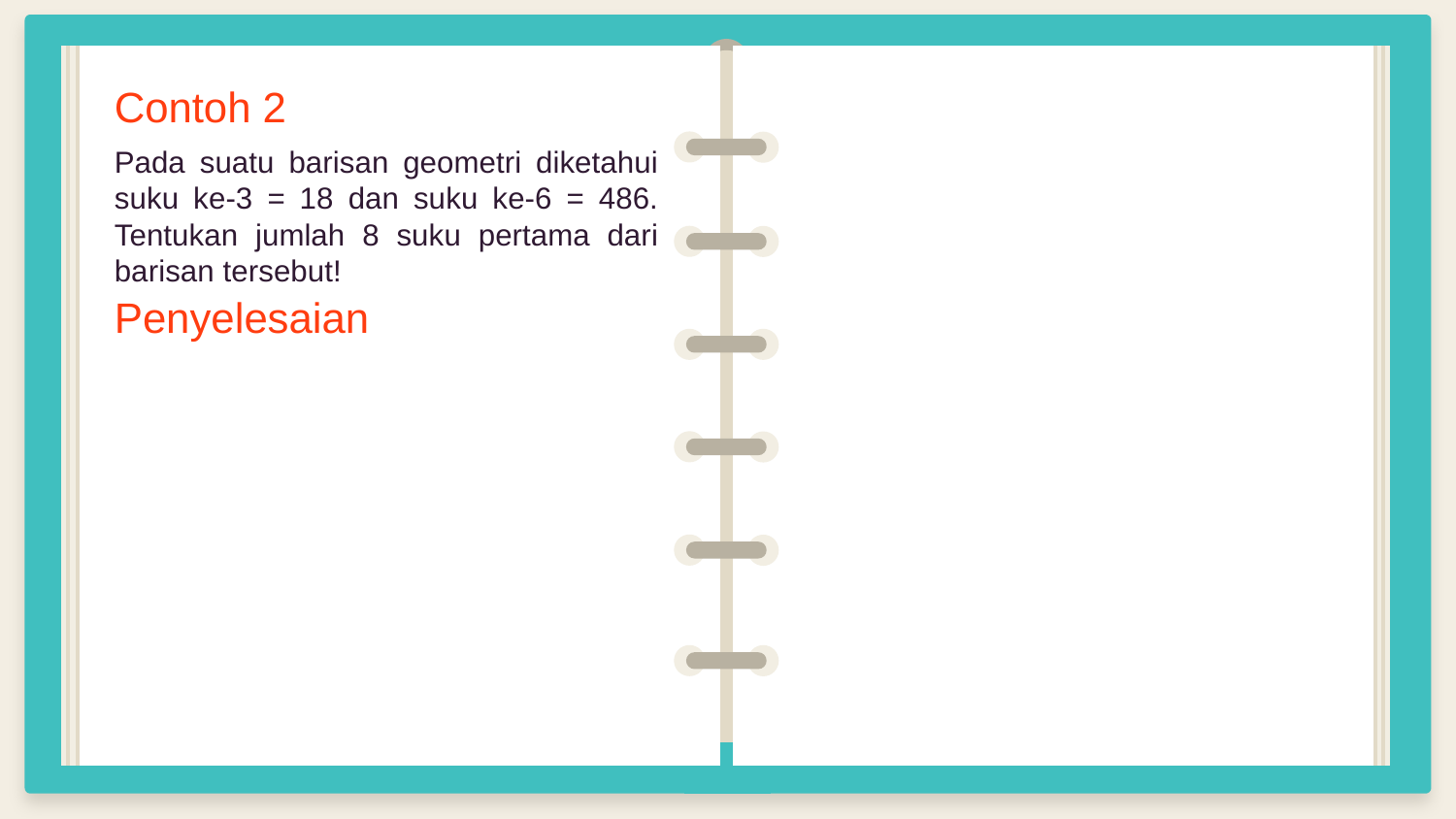

Contoh 2
Pada suatu barisan geometri diketahui suku ke-3 = 18 dan suku ke-6 = 486. Tentukan jumlah 8 suku pertama dari barisan tersebut!
Penyelesaian